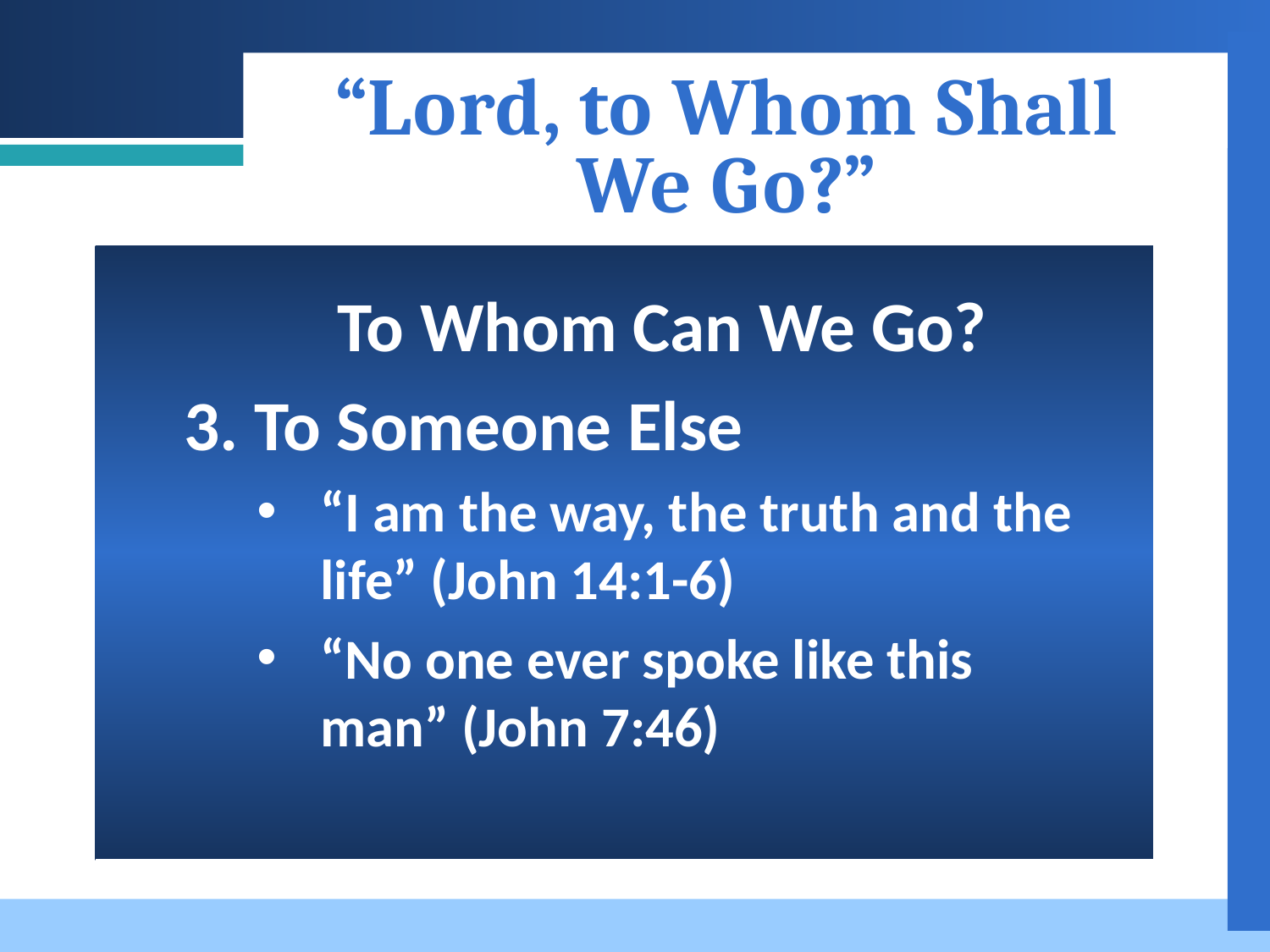

# “Lord, to Whom Shall We Go?”
|  |
| --- |
To Whom Can We Go?
3. To Someone Else
“I am the way, the truth and the life” (John 14:1-6)
“No one ever spoke like this    man” (John 7:46)